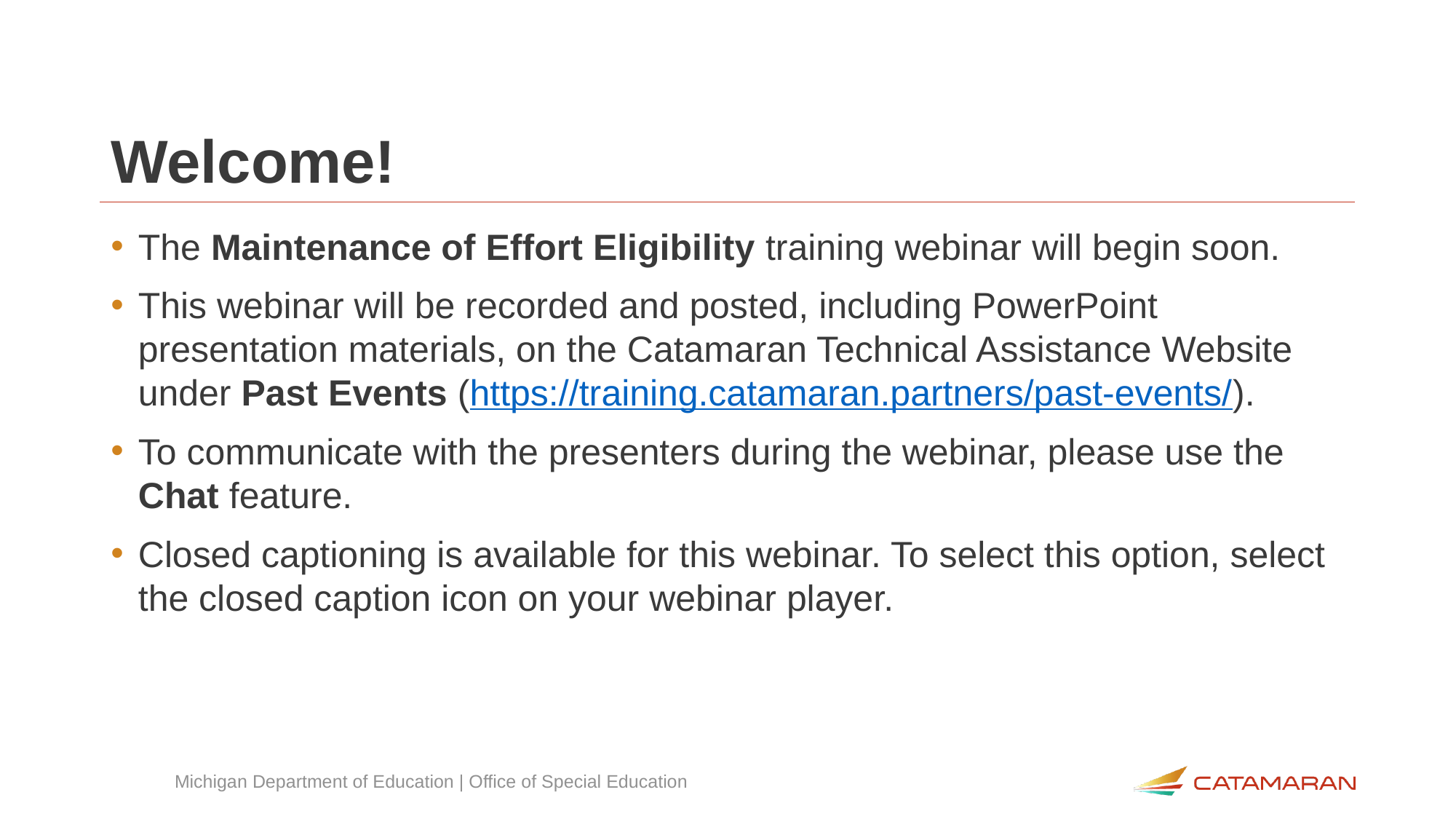

# Welcome!
The Maintenance of Effort Eligibility training webinar will begin soon.
This webinar will be recorded and posted, including PowerPoint presentation materials, on the Catamaran Technical Assistance Website under Past Events (https://training.catamaran.partners/past-events/).
To communicate with the presenters during the webinar, please use the Chat feature.
Closed captioning is available for this webinar. To select this option, select the closed caption icon on your webinar player.
Michigan Department of Education | Office of Special Education